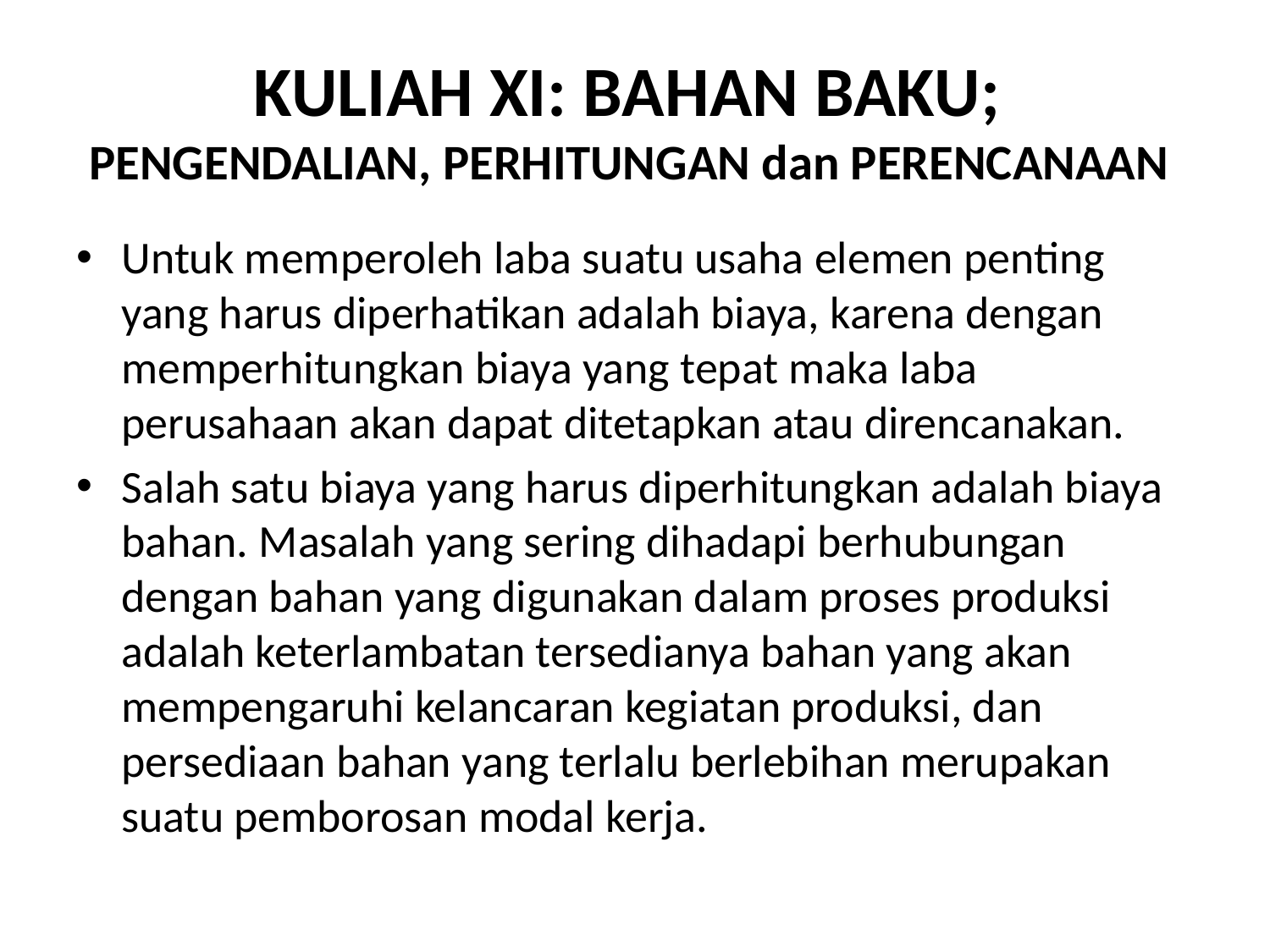

# KULIAH XI: BAHAN BAKU; PENGENDALIAN, PERHITUNGAN dan PERENCANAAN
Untuk memperoleh laba suatu usaha elemen penting yang harus diperhatikan adalah biaya, karena dengan memperhitungkan biaya yang tepat maka laba perusahaan akan dapat ditetapkan atau direncanakan.
Salah satu biaya yang harus diperhitungkan adalah biaya bahan. Masalah yang sering dihadapi berhubungan dengan bahan yang digunakan dalam proses produksi adalah keterlambatan tersedianya bahan yang akan mempengaruhi kelancaran kegiatan produksi, dan persediaan bahan yang terlalu berlebihan merupakan suatu pemborosan modal kerja.